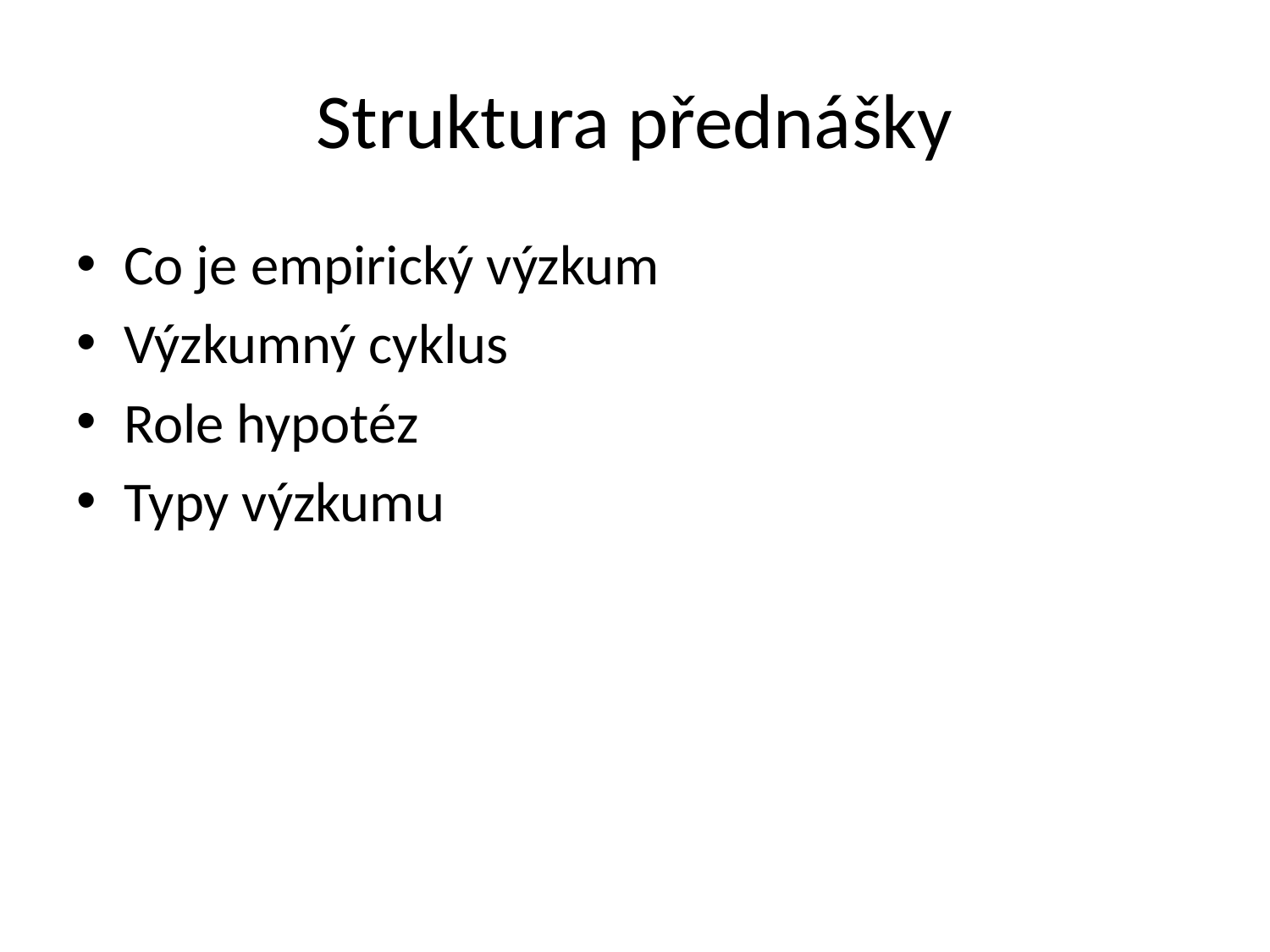

# Struktura přednášky
Co je empirický výzkum
Výzkumný cyklus
Role hypotéz
Typy výzkumu